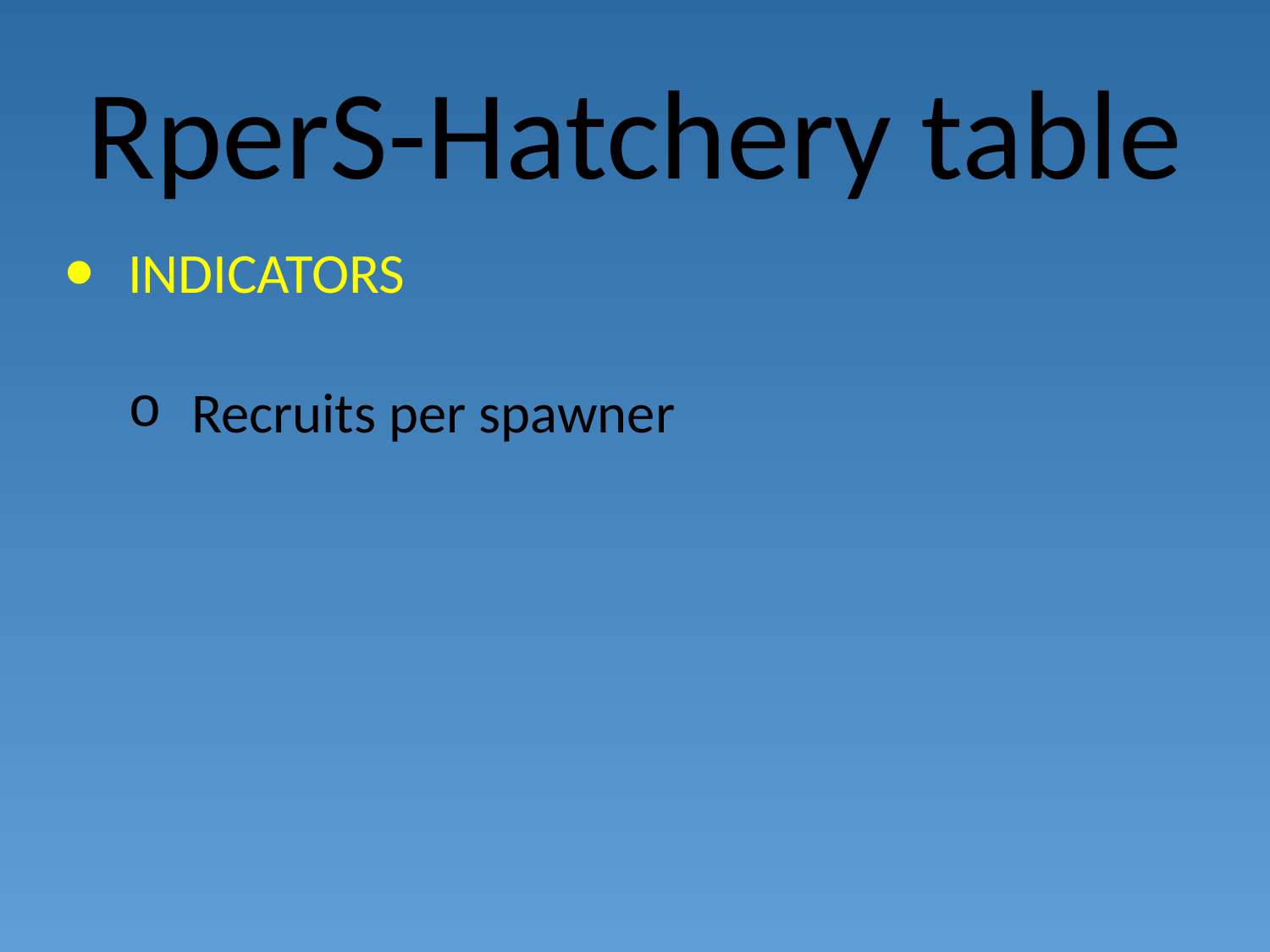

# RperS-Hatchery table
INDICATORS

Recruits per spawner